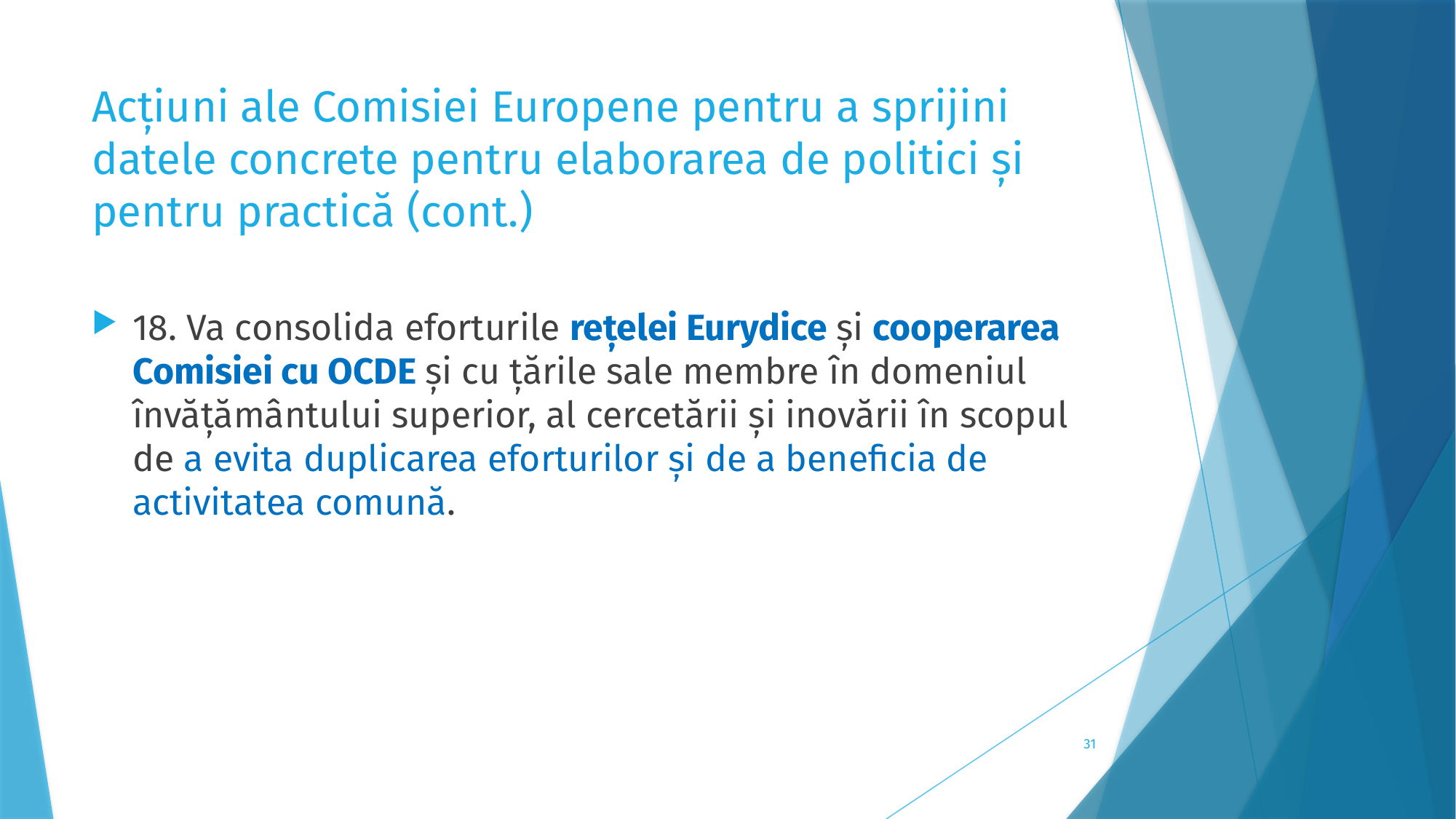

# Acțiuni ale Comisiei Europene pentru a sprijini datele concrete pentru elaborarea de politici și pentru practică (cont.)
18. Va consolida eforturile rețelei Eurydice și cooperarea Comisiei cu OCDE și cu țările sale membre în domeniul învățământului superior, al cercetării și inovării în scopul de a evita duplicarea eforturilor și de a beneficia de activitatea comună.
31